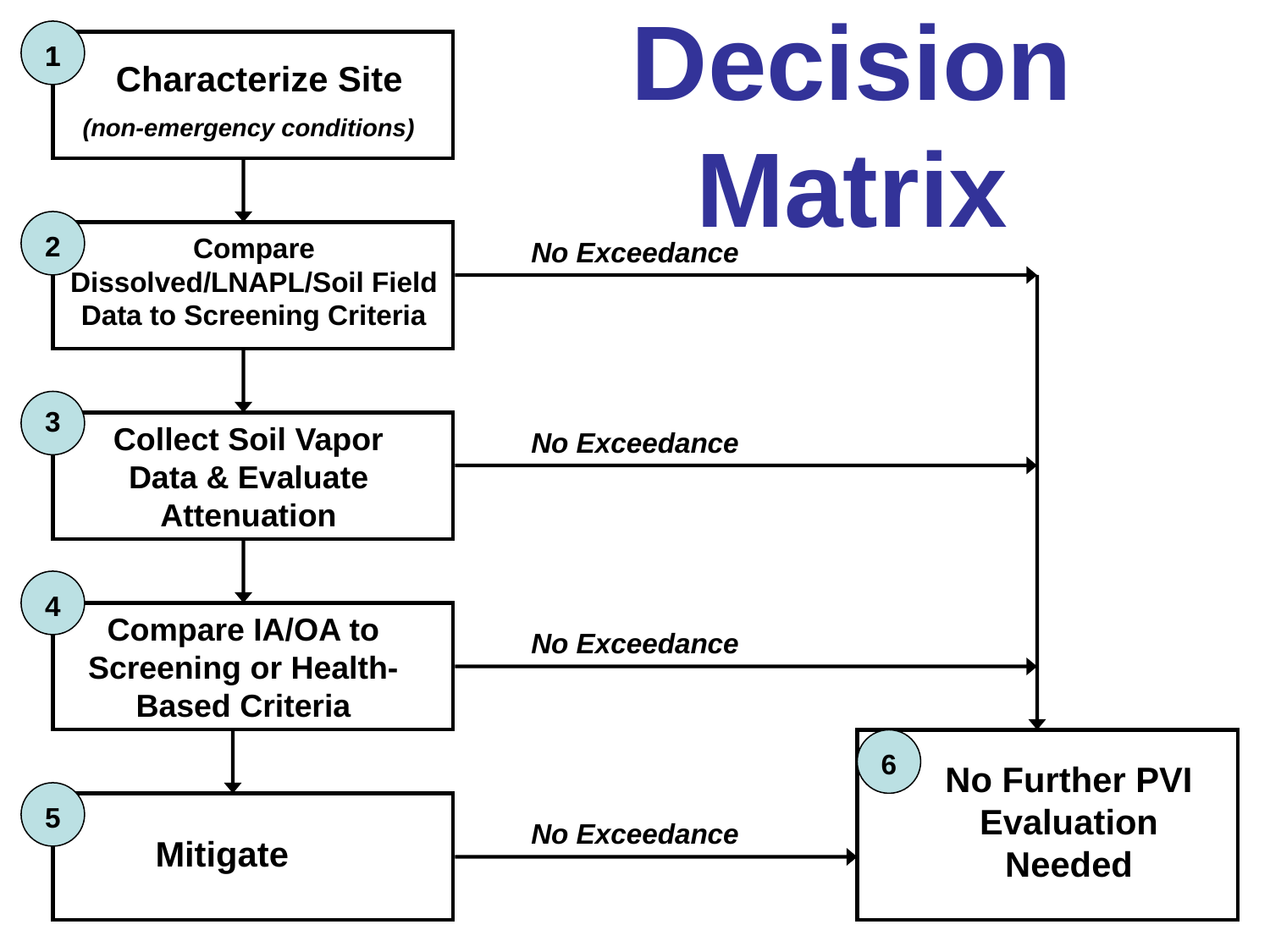

1
1

Decision Matrix
Characterize Site
(non-emergency conditions)

2

Compare Dissolved/LNAPL/Soil Field Data to Screening Criteria
No Exceedance

3

Collect Soil Vapor Data & Evaluate Attenuation
No Exceedance

4
Compare IA/OA to Screening or Health-Based Criteria

No Exceedance

6
No Further PVI Evaluation Needed

5

No Exceedance
Mitigate